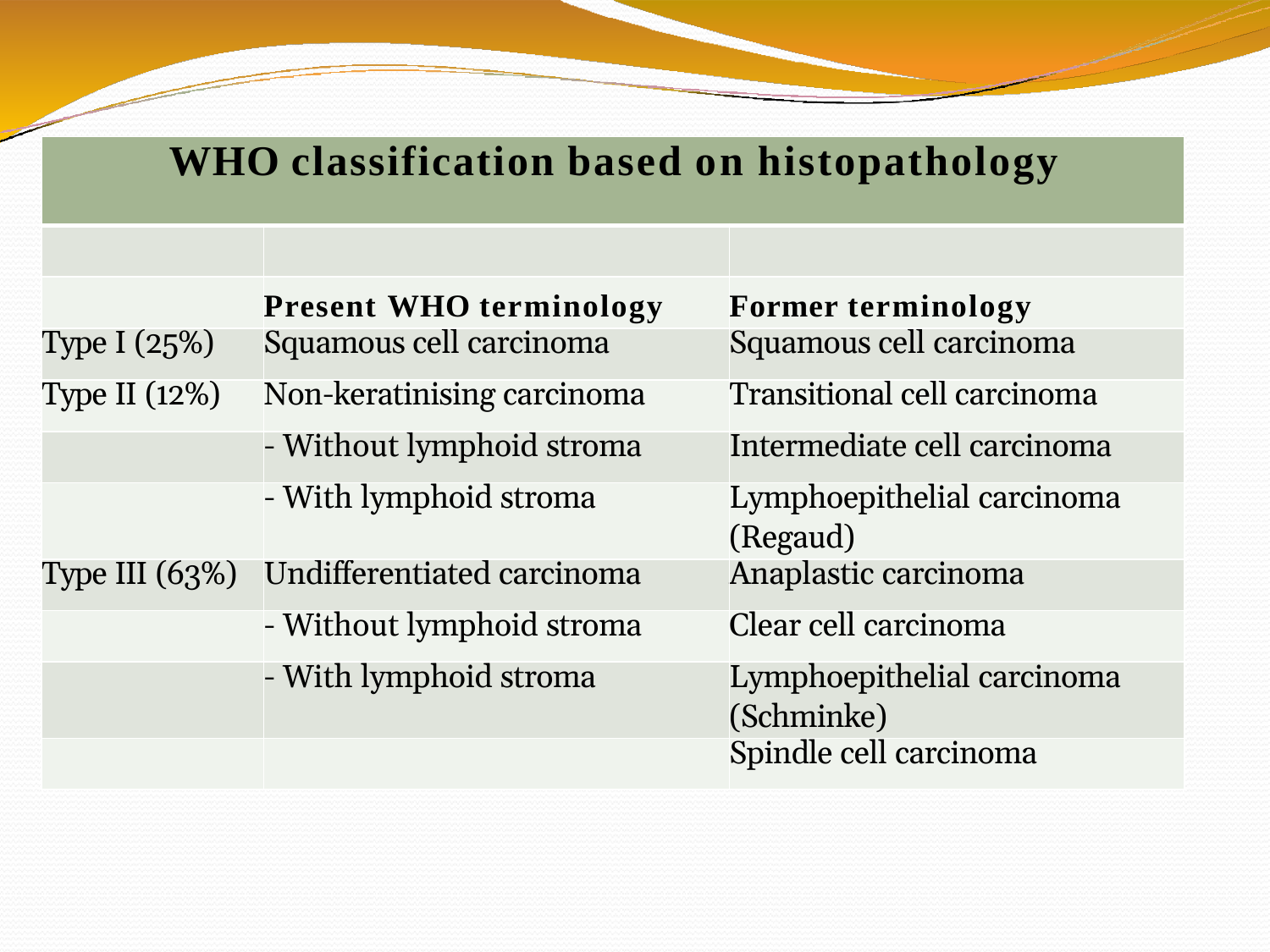

| WHO classification based on histopathology |  |  |
| --- | --- | --- |
|  |  |  |
|  | Present WHO terminology | Former terminology |
| Type I (25%) | Squamous cell carcinoma | Squamous cell carcinoma |
| Type II (12%) | Non-keratinising carcinoma | Transitional cell carcinoma |
|  | - Without lymphoid stroma | Intermediate cell carcinoma |
|  | - With lymphoid stroma | Lymphoepithelial carcinoma (Regaud) |
| Type III (63%) | Undifferentiated carcinoma | Anaplastic carcinoma |
|  | - Without lymphoid stroma | Clear cell carcinoma |
|  | - With lymphoid stroma | Lymphoepithelial carcinoma (Schminke) |
|  |  | Spindle cell carcinoma |